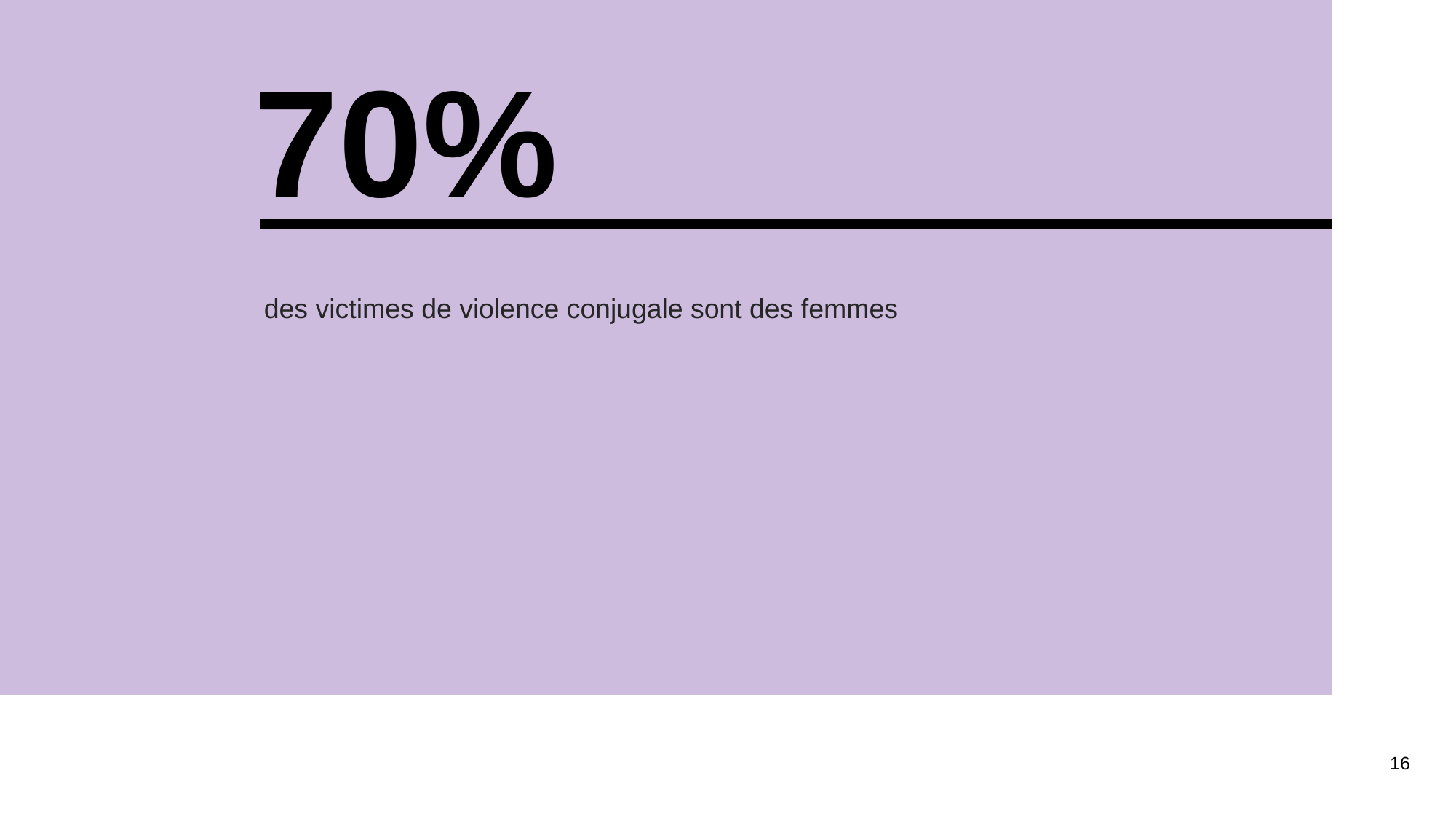

# 70%
des victimes de violence conjugale sont des femmes
16